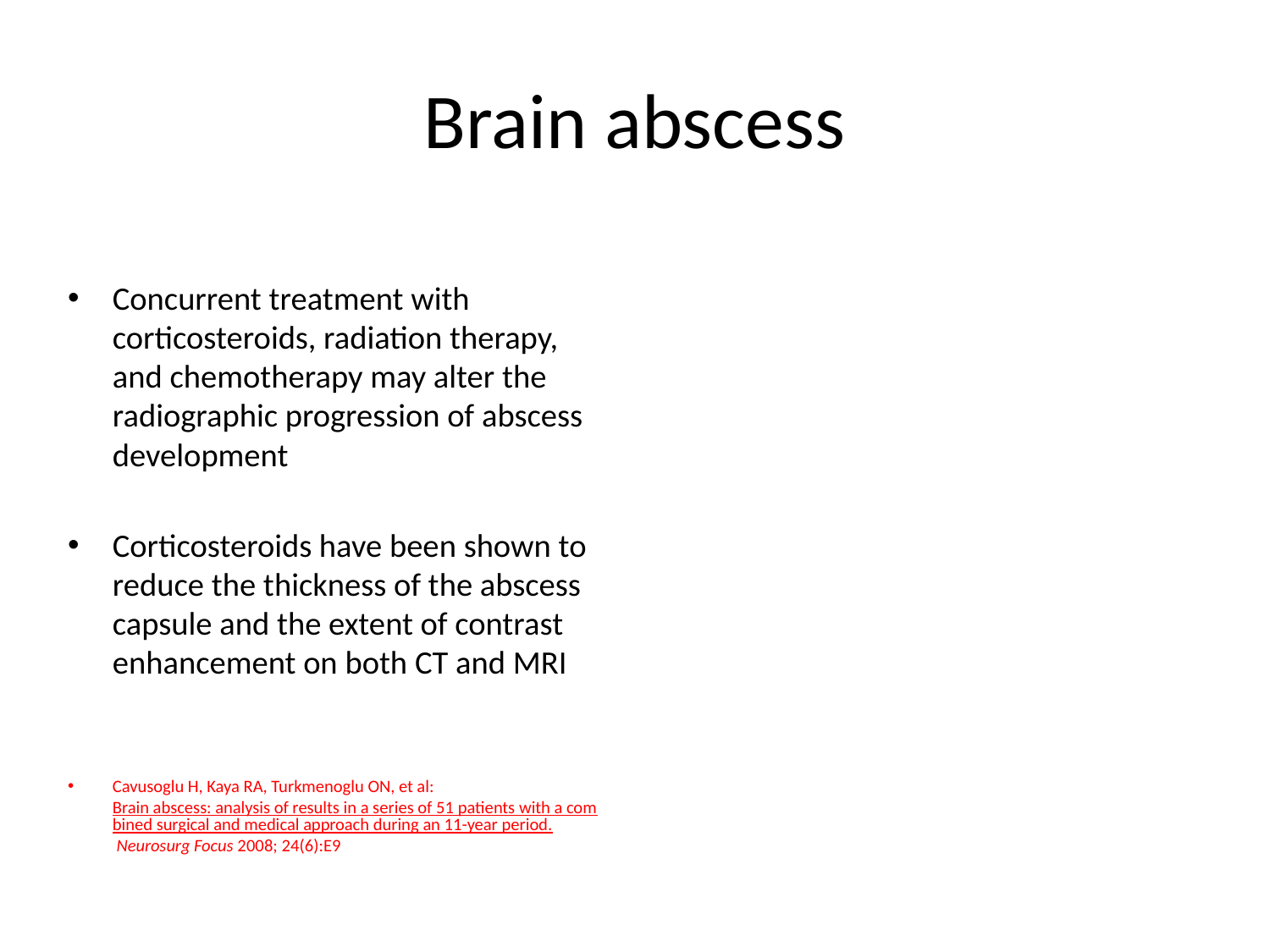

# Brain abscess

Concurrent treatment with corticosteroids, radiation therapy, and chemotherapy may alter the radiographic progression of abscess development

Corticosteroids have been shown to reduce the thickness of the abscess capsule and the extent of contrast enhancement on both CT and MRI

Cavusoglu H, Kaya RA, Turkmenoglu ON, et al: Brain abscess: analysis of results in a series of 51 patients with a combined surgical and medical approach during an 11-year period. Neurosurg Focus 2008; 24(6):E9